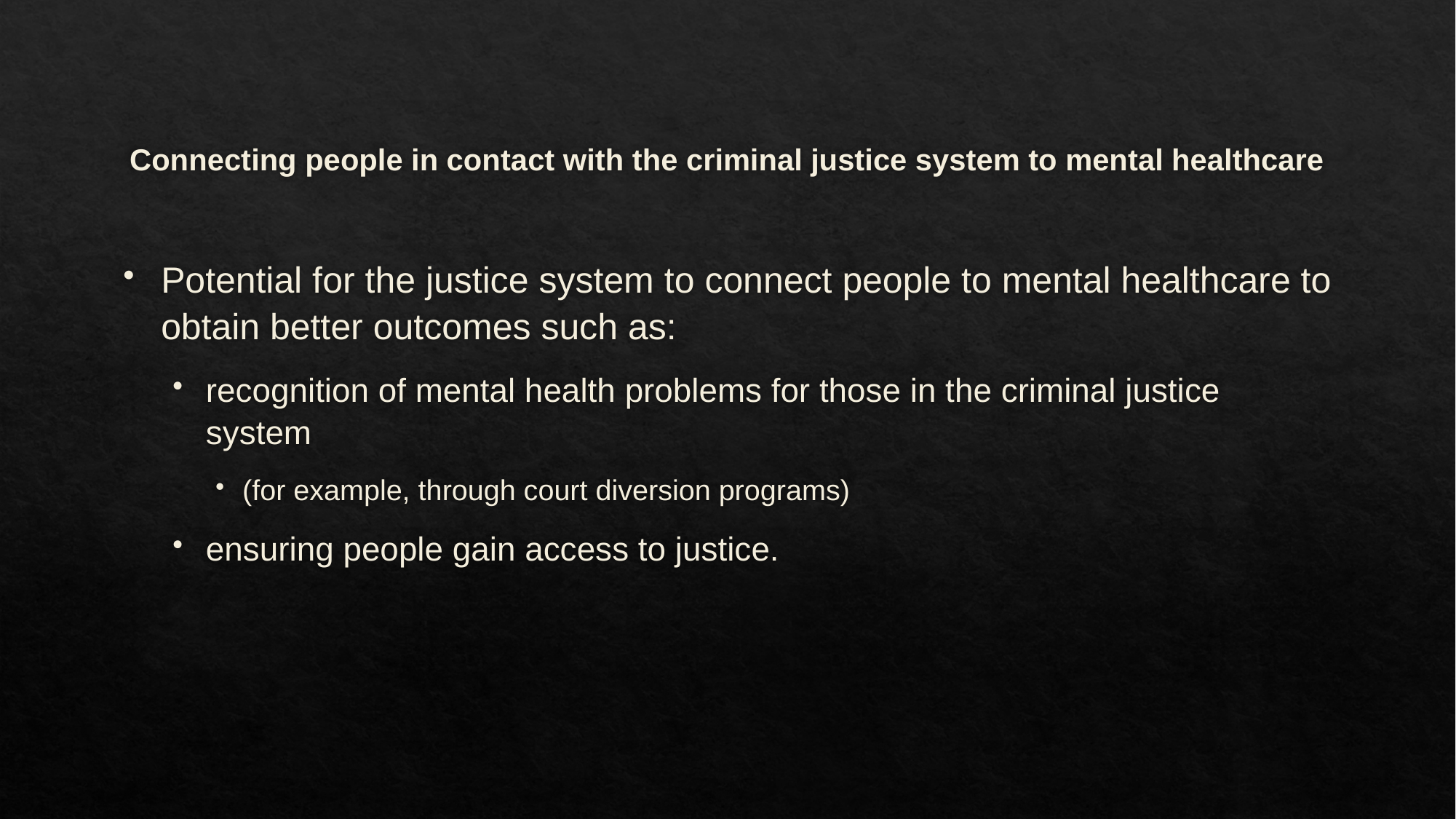

# Connecting people in contact with the criminal justice system to mental healthcare
Potential for the justice system to connect people to mental healthcare to obtain better outcomes such as:
recognition of mental health problems for those in the criminal justice system
(for example, through court diversion programs)
ensuring people gain access to justice.